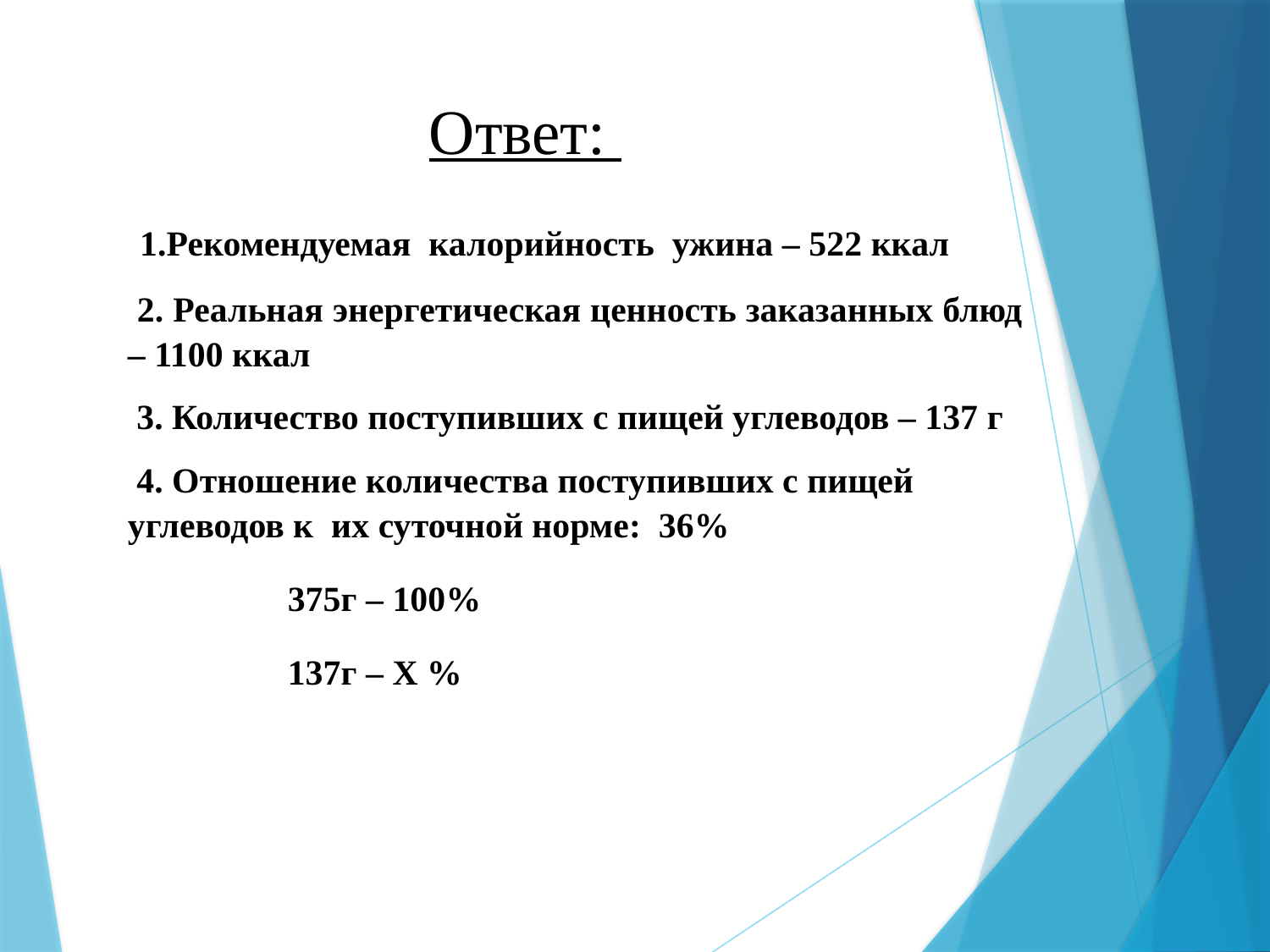

# Ответ:
 1.Рекомендуемая  калорийность  ужина – 522 ккал
 2. Реальная энергетическая ценность заказанных блюд – 1100 ккал
 3. Количество поступивших с пищей углеводов – 137 г
 4. Отношение количества поступивших с пищей углеводов к  их суточной норме:  36%
                  375г – 100%
                  137г – Х %